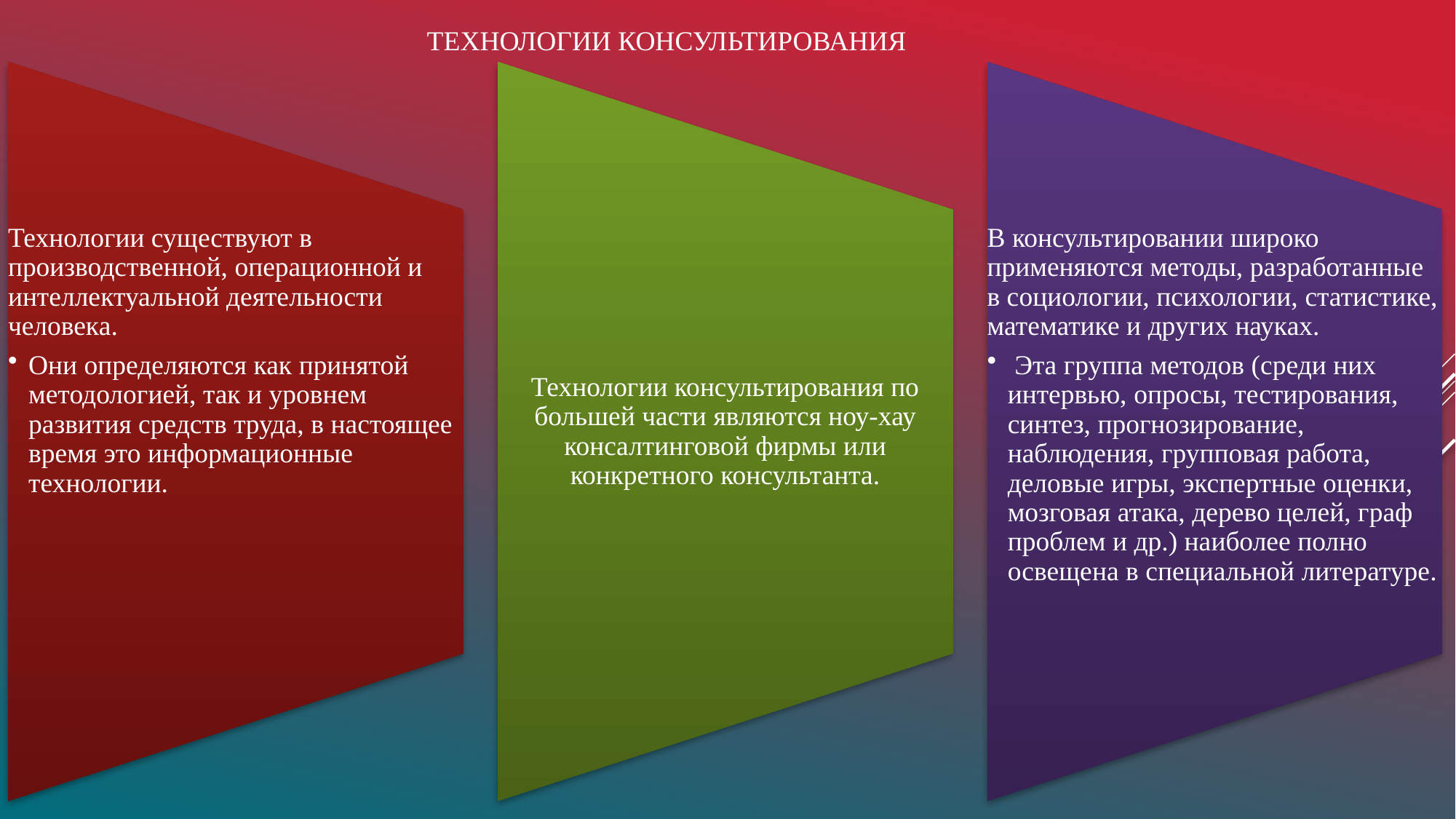

Технологии консультирования
Технологии существуют в производственной, операционной и интеллектуальной деятельности человека.
Они определяются как принятой методологией, так и уровнем развития средств труда, в настоящее время это информационные технологии.
Технологии консультирования по большей части являются ноу-хау консалтинговой фирмы или конкретного консультанта.
В консультировании широко применяются методы, разработанные в социологии, психологии, статистике, математике и других науках.
 Эта группа методов (среди них интервью, опросы, тестирования, синтез, прогнозирование, наблюдения, групповая работа, деловые игры, экспертные оценки, мозговая атака, дерево целей, граф проблем и др.) наиболее полно освещена в специальной литературе.